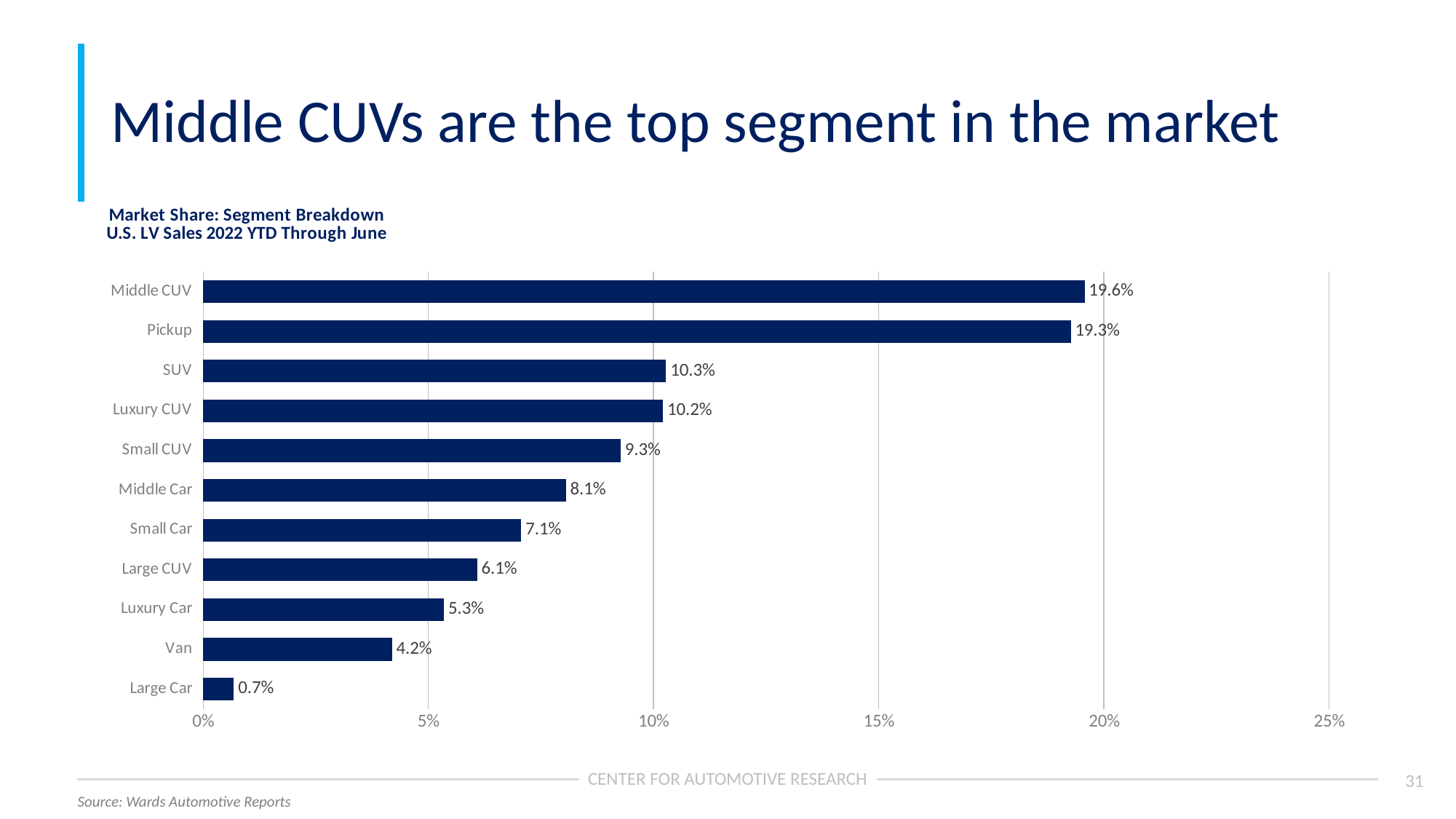

# Middle CUVs are the top segment in the market

### Chart: Market Share: Segment Breakdown U.S. LV Sales 2022 YTD Through June

| Category | YTD MS |
|---|---|
| Large Car | 0.006805369046188758 |
| Van | 0.04191247850000805 |
| Luxury Car | 0.05346953233721445 |
| Large CUV | 0.06082789026466178 |
| Small Car | 0.07061957660440296 |
| Middle Car | 0.08050997929173385 |
| Small CUV | 0.09266376458338228 |
| Luxury CUV | 0.10207743233459876 |
| SUV | 0.10278765803297628 |
| Pickup | 0.19262662772986539 |
| Middle CUV | 0.19569969127496745 |
Source: Wards Automotive Reports